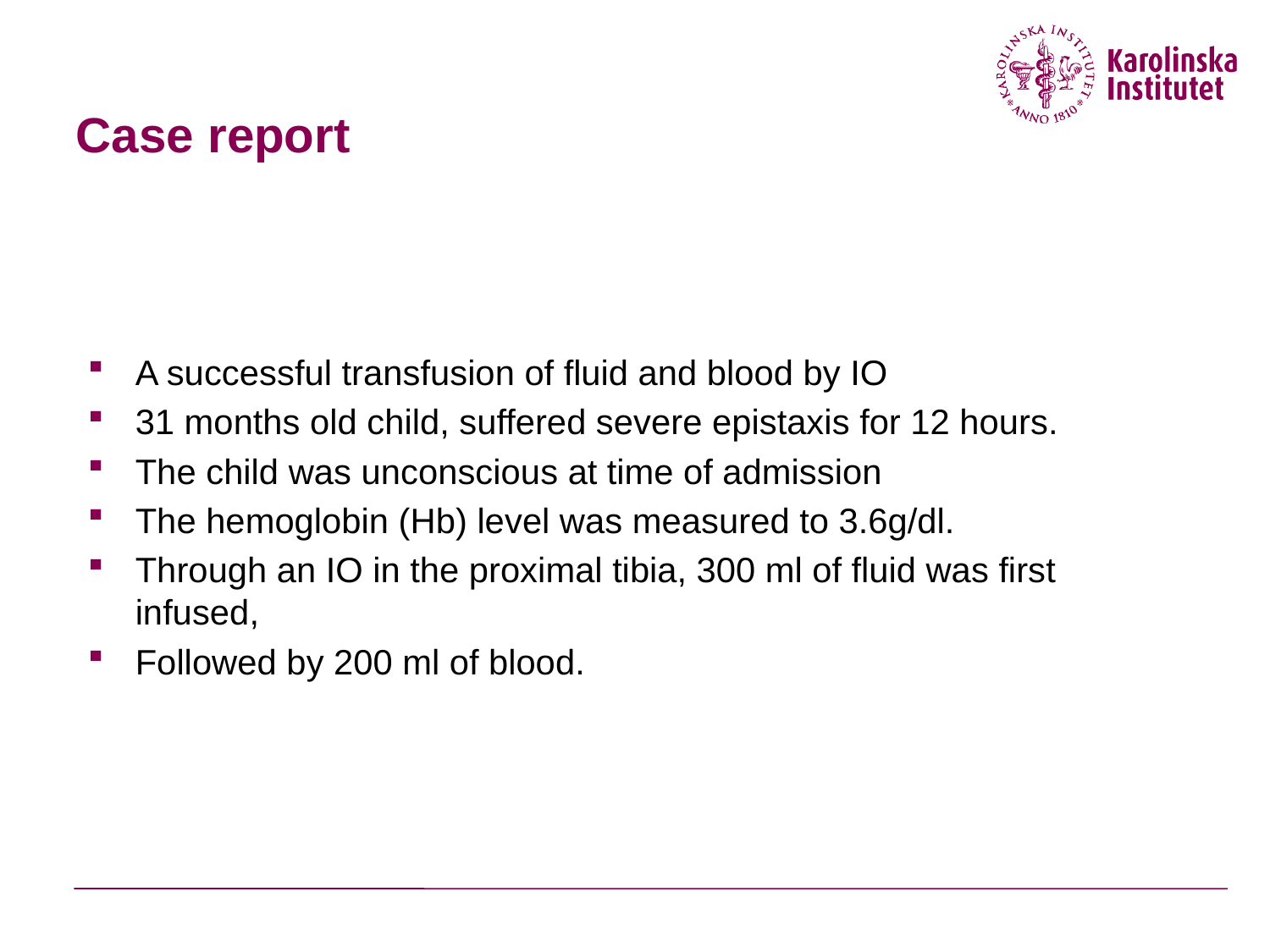

# Case report

A successful transfusion of fluid and blood by IO
31 months old child, suffered severe epistaxis for 12 hours.
The child was unconscious at time of admission
The hemoglobin (Hb) level was measured to 3.6g/dl.
Through an IO in the proximal tibia, 300 ml of fluid was first infused,
Followed by 200 ml of blood.